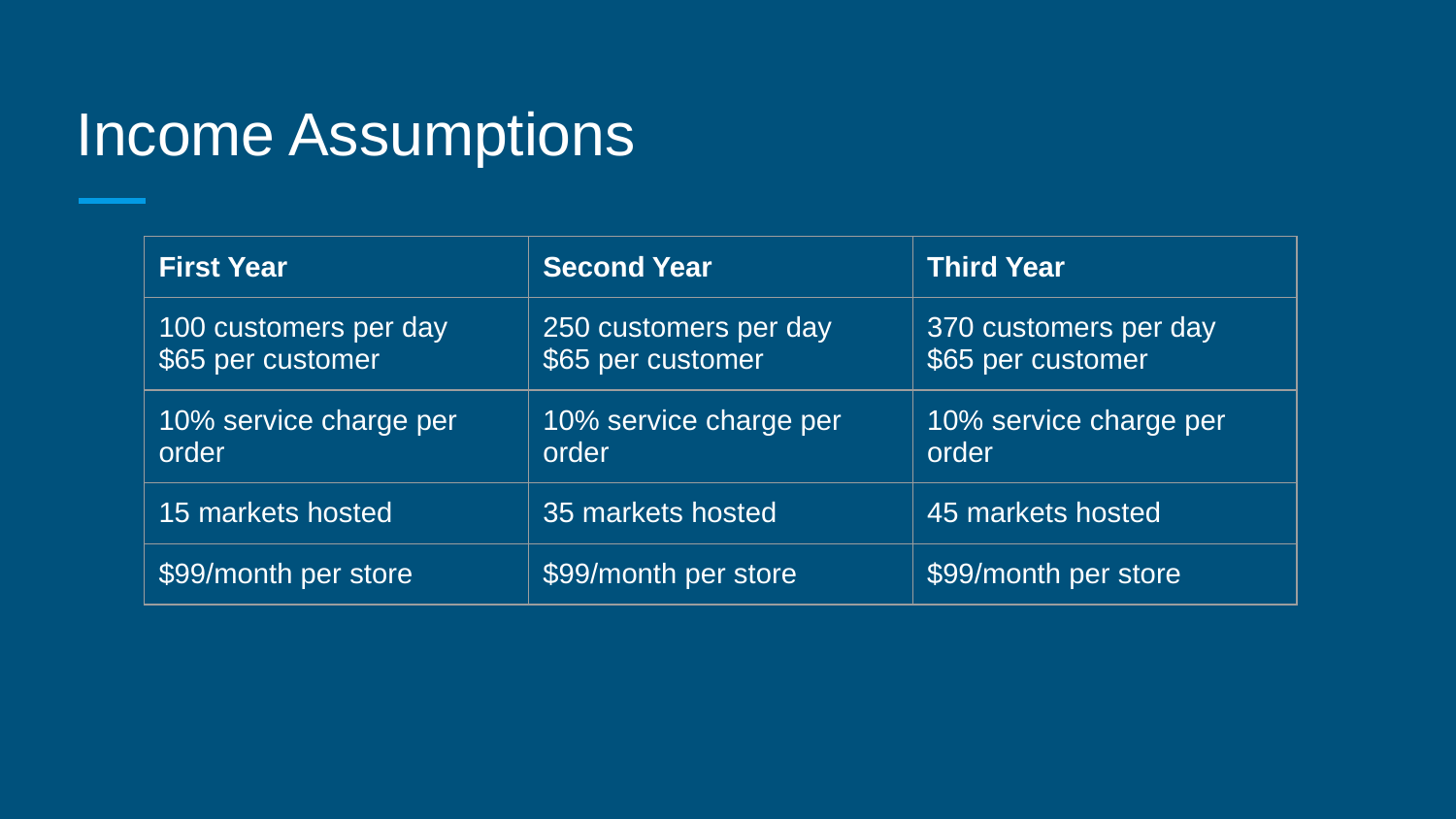

# Income Assumptions
| First Year | Second Year | Third Year |
| --- | --- | --- |
| 100 customers per day $65 per customer | 250 customers per day $65 per customer | 370 customers per day $65 per customer |
| 10% service charge per order | 10% service charge per order | 10% service charge per order |
| 15 markets hosted | 35 markets hosted | 45 markets hosted |
| $99/month per store | $99/month per store | $99/month per store |